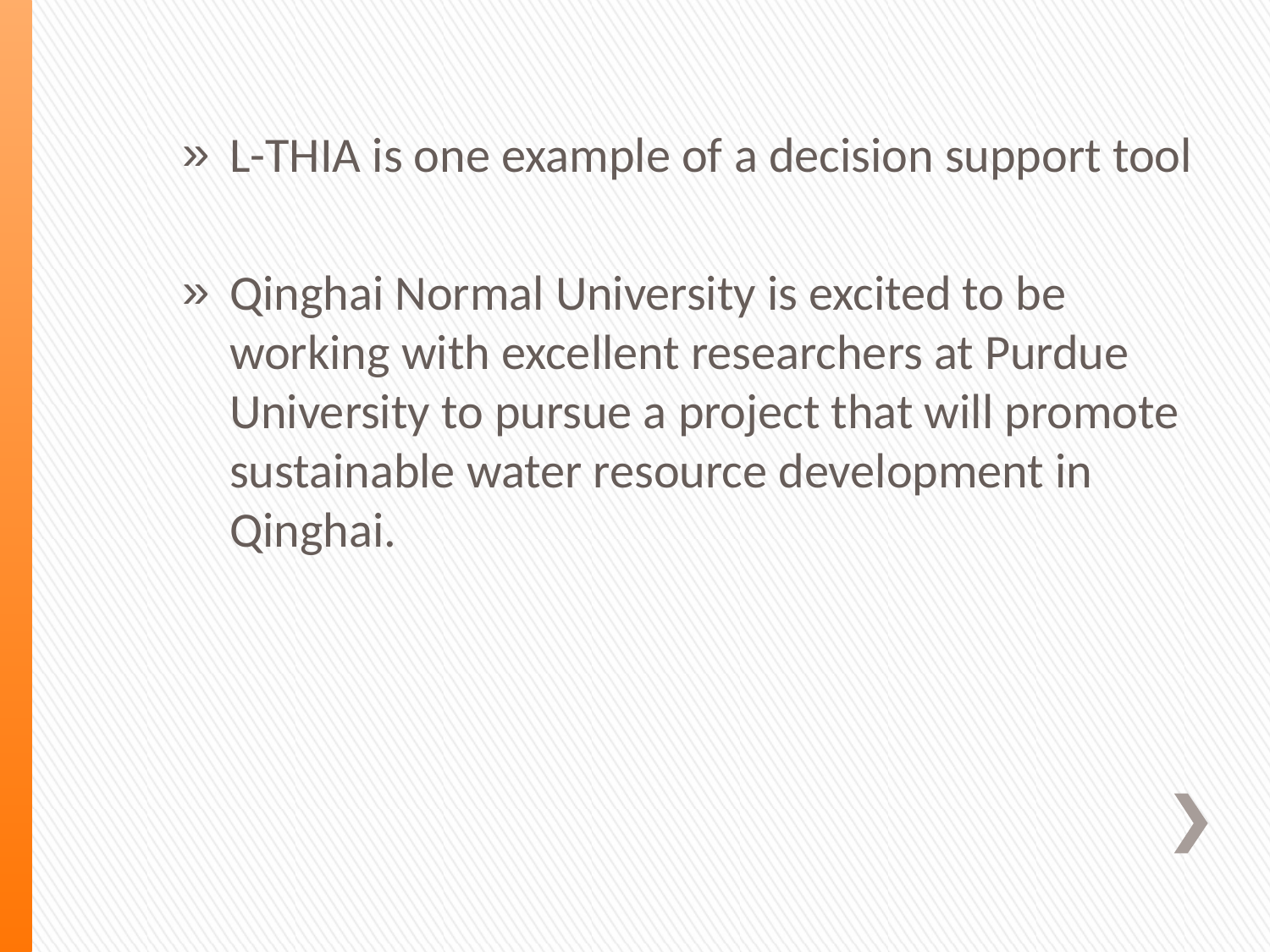

L-THIA is one example of a decision support tool

Qinghai Normal University is excited to be working with excellent researchers at Purdue University to pursue a project that will promote sustainable water resource development in Qinghai.